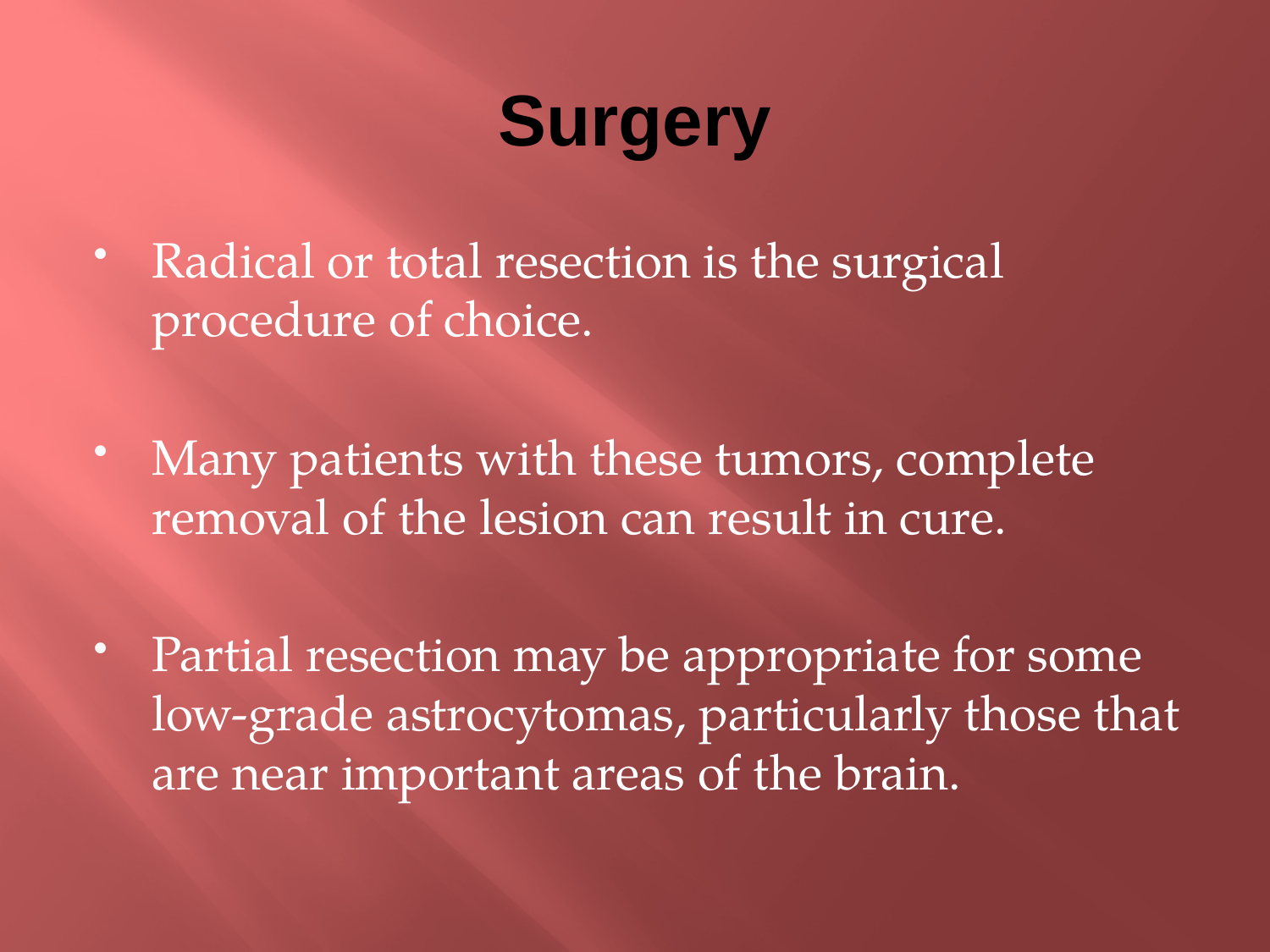

# Surgery
Radical or total resection is the surgical procedure of choice.

Many patients with these tumors, complete removal of the lesion can result in cure.

Partial resection may be appropriate for some low-grade astrocytomas, particularly those that are near important areas of the brain.